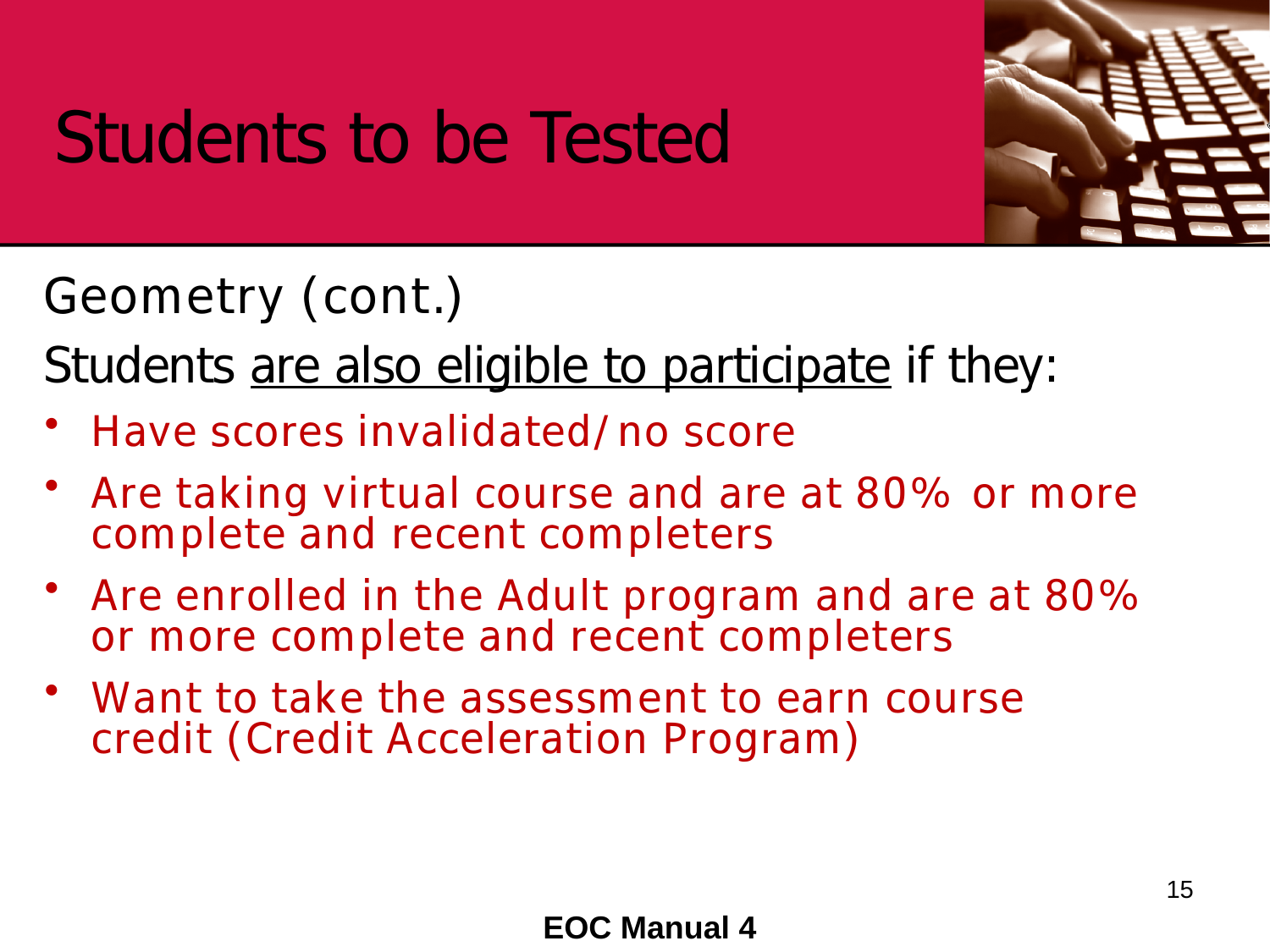

# Students to be Tested
Geometry (cont.)
Students are also eligible to participate if they:
Have scores invalidated/no score
Are taking virtual course and are at 80% or more complete and recent completers
Are enrolled in the Adult program and are at 80% or more complete and recent completers
Want to take the assessment to earn course credit (Credit Acceleration Program)

15
EOC Manual 4